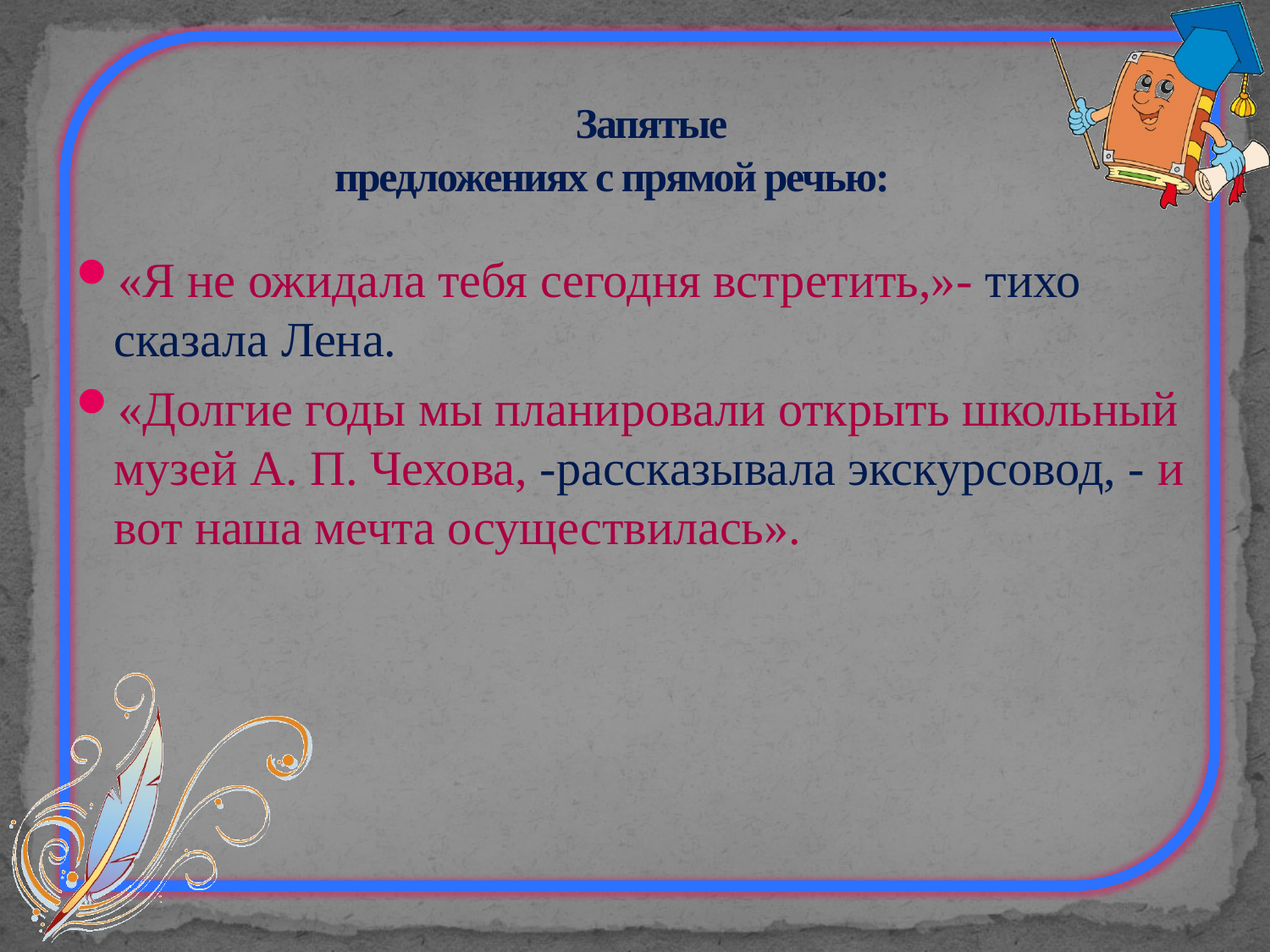

# Запятые предложениях с прямой речью:

«Я не ожидала тебя сегодня встретить,»- тихо сказала Лена.
«Долгие годы мы планировали открыть школьный музей А. П. Чехова, -рассказывала экскурсовод, - и вот наша мечта осуществилась».